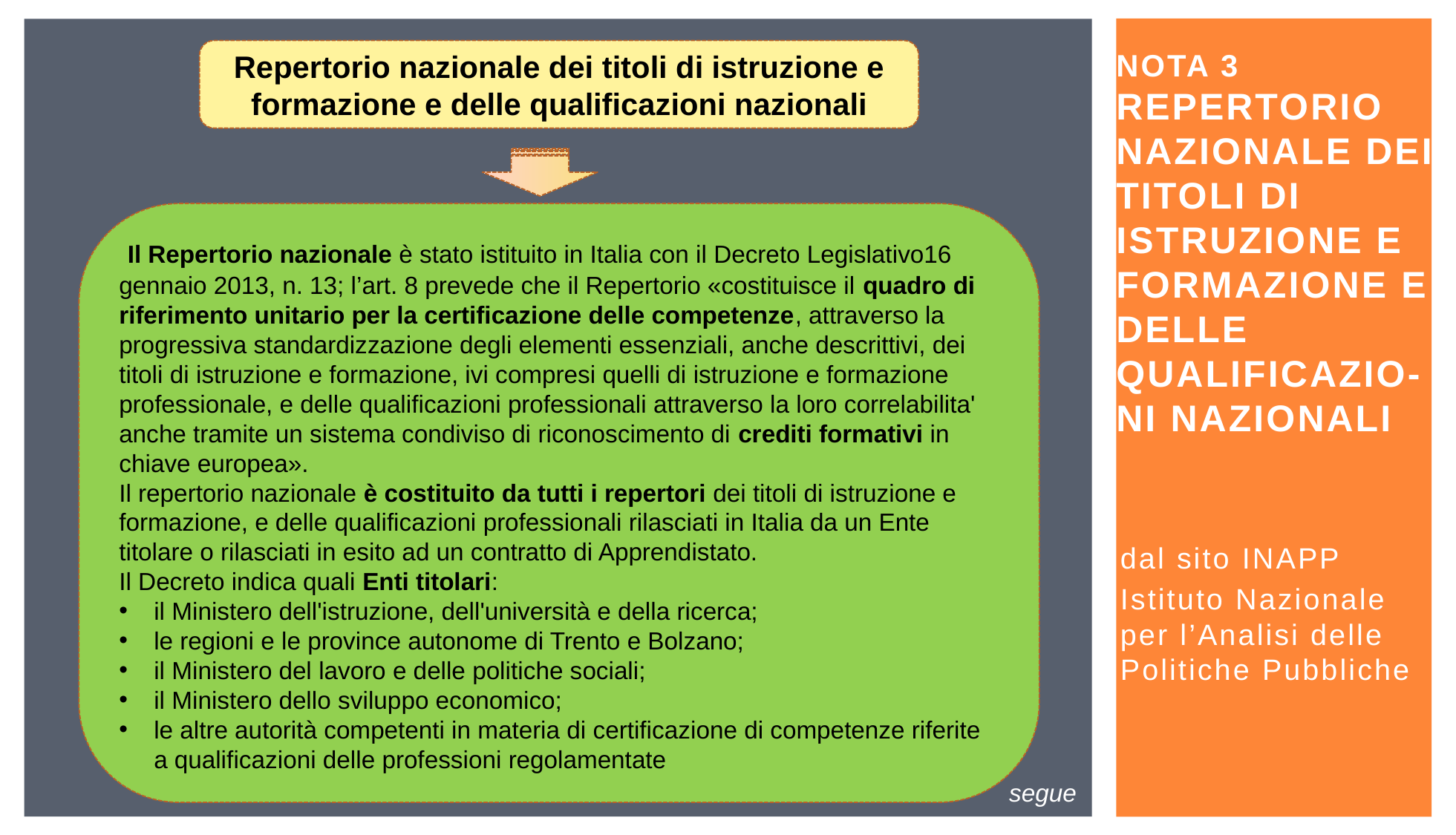

Nota 3
repertorio nazionale dei titoli di istruzione e formazione e delle qualificazio-ni nazionali
Repertorio nazionale dei titoli di istruzione e formazione e delle qualificazioni nazionali

 Il Repertorio nazionale è stato istituito in Italia con il Decreto Legislativo16 gennaio 2013, n. 13; l’art. 8 prevede che il Repertorio «costituisce il quadro di riferimento unitario per la certificazione delle competenze, attraverso la progressiva standardizzazione degli elementi essenziali, anche descrittivi, dei titoli di istruzione e formazione, ivi compresi quelli di istruzione e formazione professionale, e delle qualificazioni professionali attraverso la loro correlabilita' anche tramite un sistema condiviso di riconoscimento di crediti formativi in chiave europea».
Il repertorio nazionale è costituito da tutti i repertori dei titoli di istruzione e formazione, e delle qualificazioni professionali rilasciati in Italia da un Ente titolare o rilasciati in esito ad un contratto di Apprendistato.
Il Decreto indica quali Enti titolari:
il Ministero dell'istruzione, dell'università e della ricerca;
le regioni e le province autonome di Trento e Bolzano;
il Ministero del lavoro e delle politiche sociali;
il Ministero dello sviluppo economico;
le altre autorità competenti in materia di certificazione di competenze riferite a qualificazioni delle professioni regolamentate
dal sito INAPP
Istituto Nazionale per l’Analisi delle Politiche Pubbliche

segue